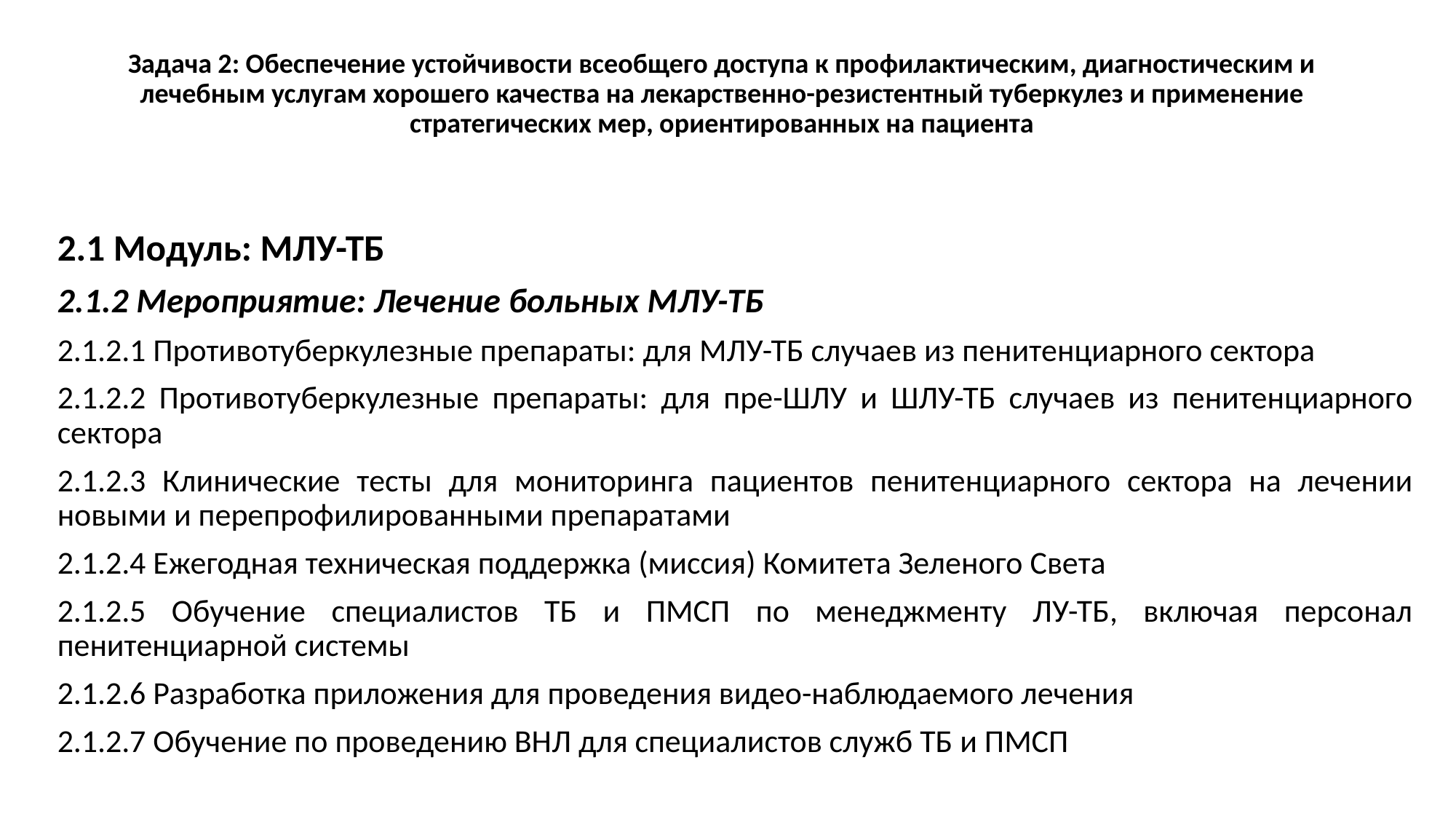

# Задача 2: Обеспечение устойчивости всеобщего доступа к профилактическим, диагностическим и лечебным услугам хорошего качества на лекарственно-резистентный туберкулез и применение стратегических мер, ориентированных на пациента
2.1 Модуль: МЛУ-ТБ
2.1.2 Мероприятие: Лечение больных МЛУ-ТБ
2.1.2.1 Противотуберкулезные препараты: для МЛУ-ТБ случаев из пенитенциарного сектора
2.1.2.2 Противотуберкулезные препараты: для пре-ШЛУ и ШЛУ-ТБ случаев из пенитенциарного сектора
2.1.2.3 Клинические тесты для мониторинга пациентов пенитенциарного сектора на лечении новыми и перепрофилированными препаратами
2.1.2.4 Ежегодная техническая поддержка (миссия) Комитета Зеленого Света
2.1.2.5 Обучение специалистов ТБ и ПМСП по менеджменту ЛУ-ТБ, включая персонал пенитенциарной системы
2.1.2.6 Разработка приложения для проведения видео-наблюдаемого лечения
2.1.2.7 Обучение по проведению ВНЛ для специалистов служб ТБ и ПМСП